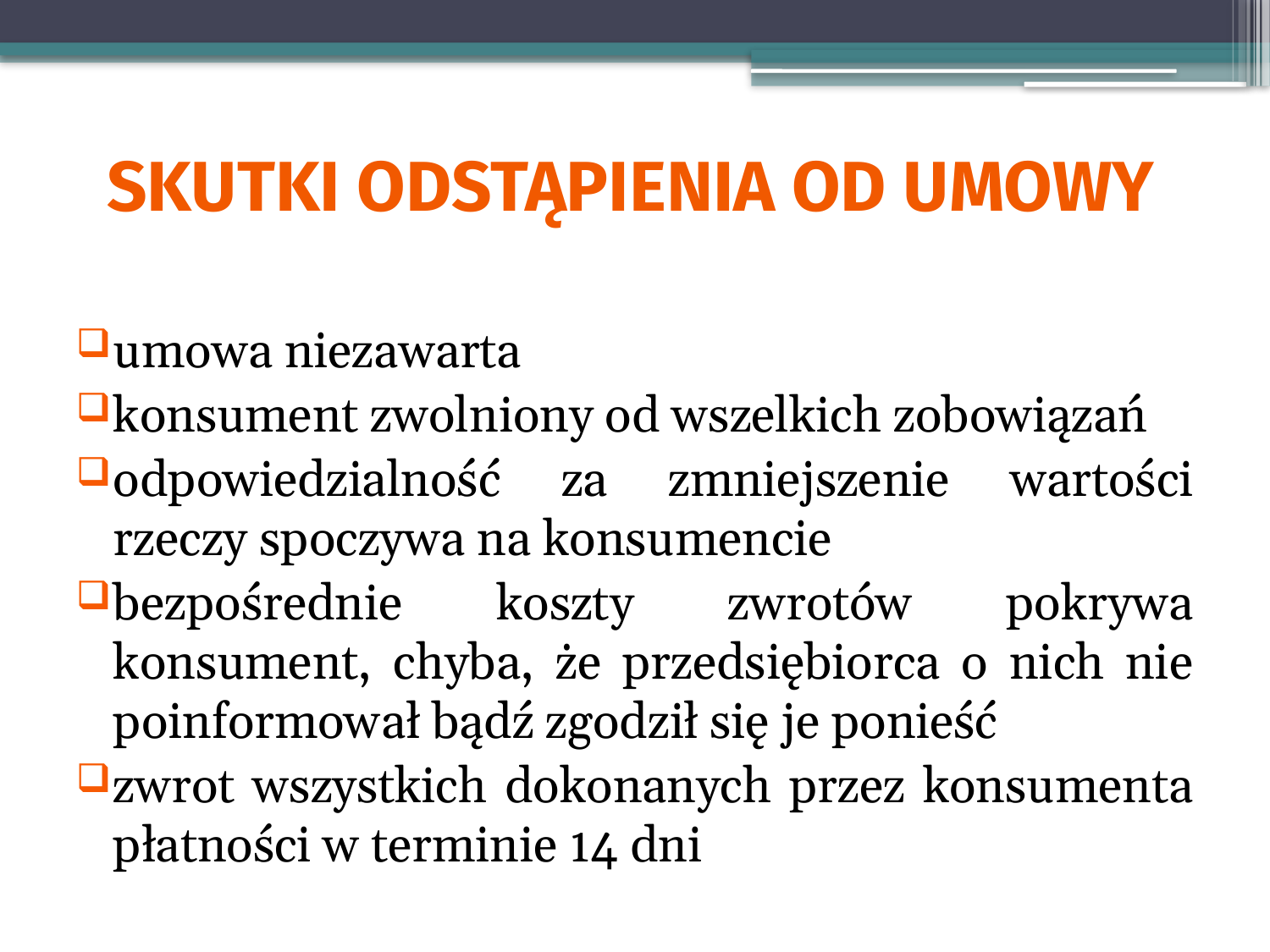

# Skutki odstąpienia od umowy
umowa niezawarta
konsument zwolniony od wszelkich zobowiązań
odpowiedzialność za zmniejszenie wartości rzeczy spoczywa na konsumencie
bezpośrednie koszty zwrotów pokrywa konsument, chyba, że przedsiębiorca o nich nie poinformował bądź zgodził się je ponieść
zwrot wszystkich dokonanych przez konsumenta płatności w terminie 14 dni